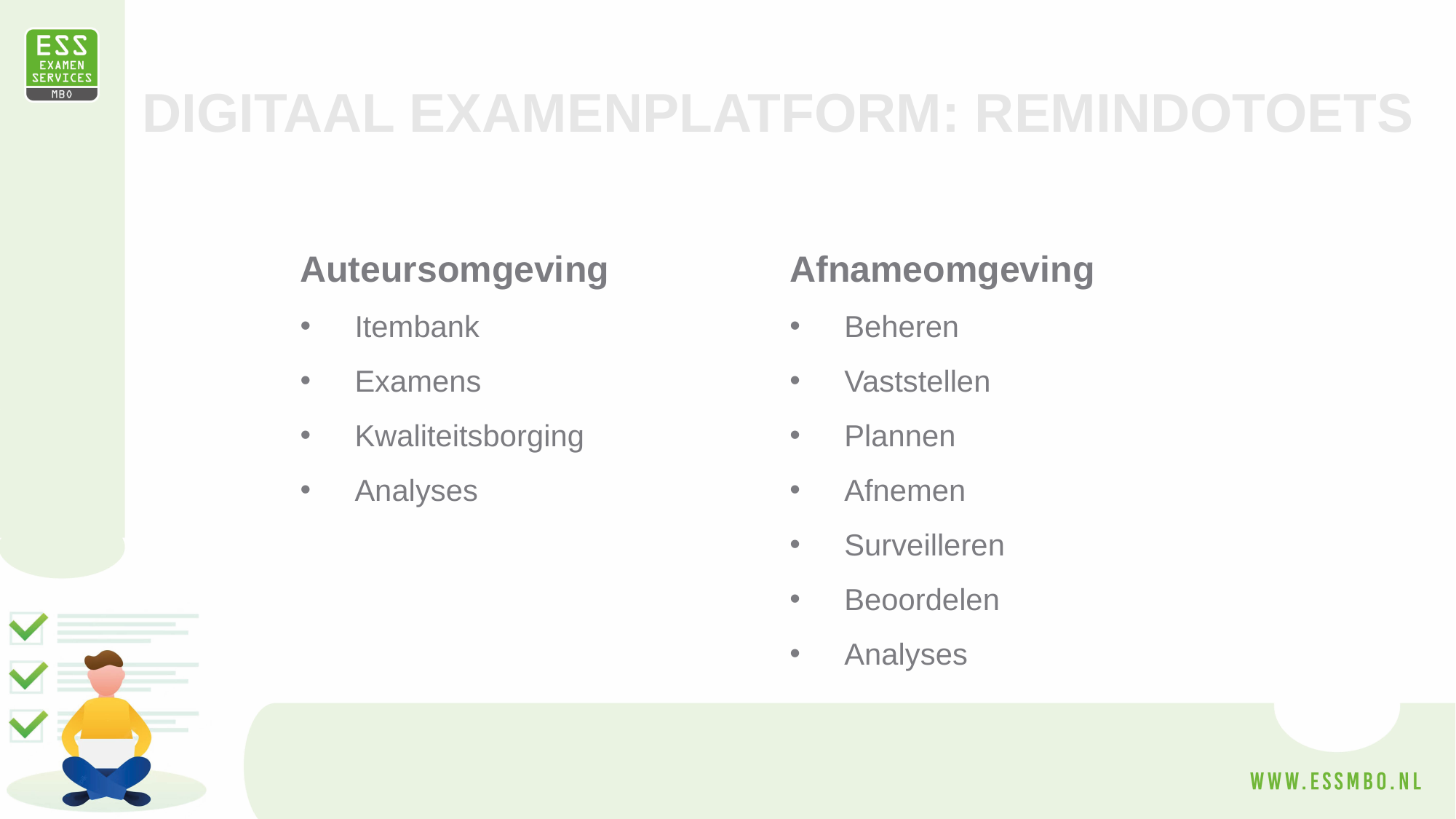

DIGITAAL EXAMENPLATFORM: REMINDOTOETS
Auteursomgeving
Itembank
Examens
Kwaliteitsborging
Analyses

Afnameomgeving
Beheren
Vaststellen
Plannen
Afnemen
Surveilleren
Beoordelen
Analyses